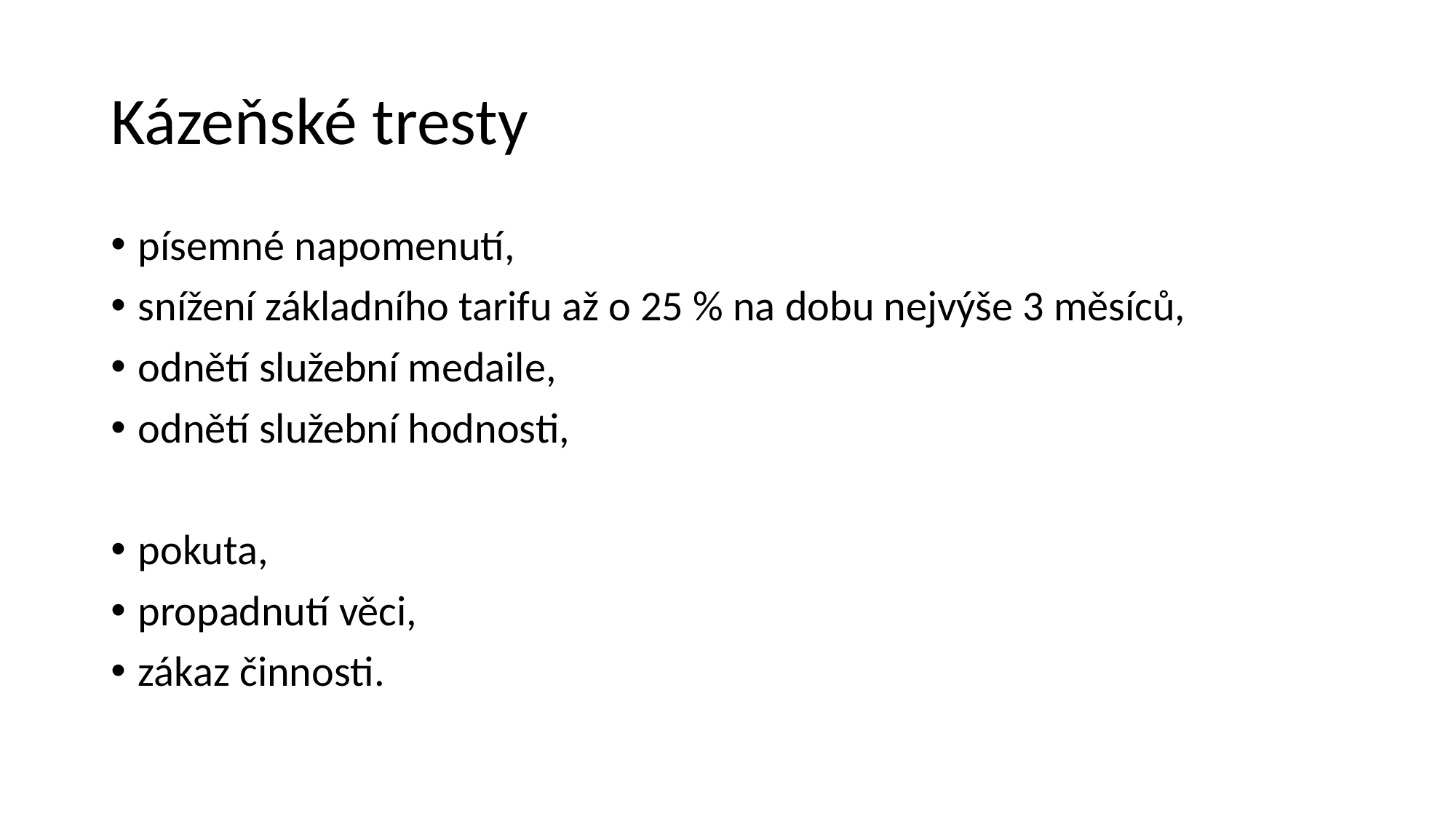

# Kázeňské tresty
písemné napomenutí,
snížení základního tarifu až o 25 % na dobu nejvýše 3 měsíců,
odnětí služební medaile,
odnětí služební hodnosti,

pokuta,
propadnutí věci,
zákaz činnosti.